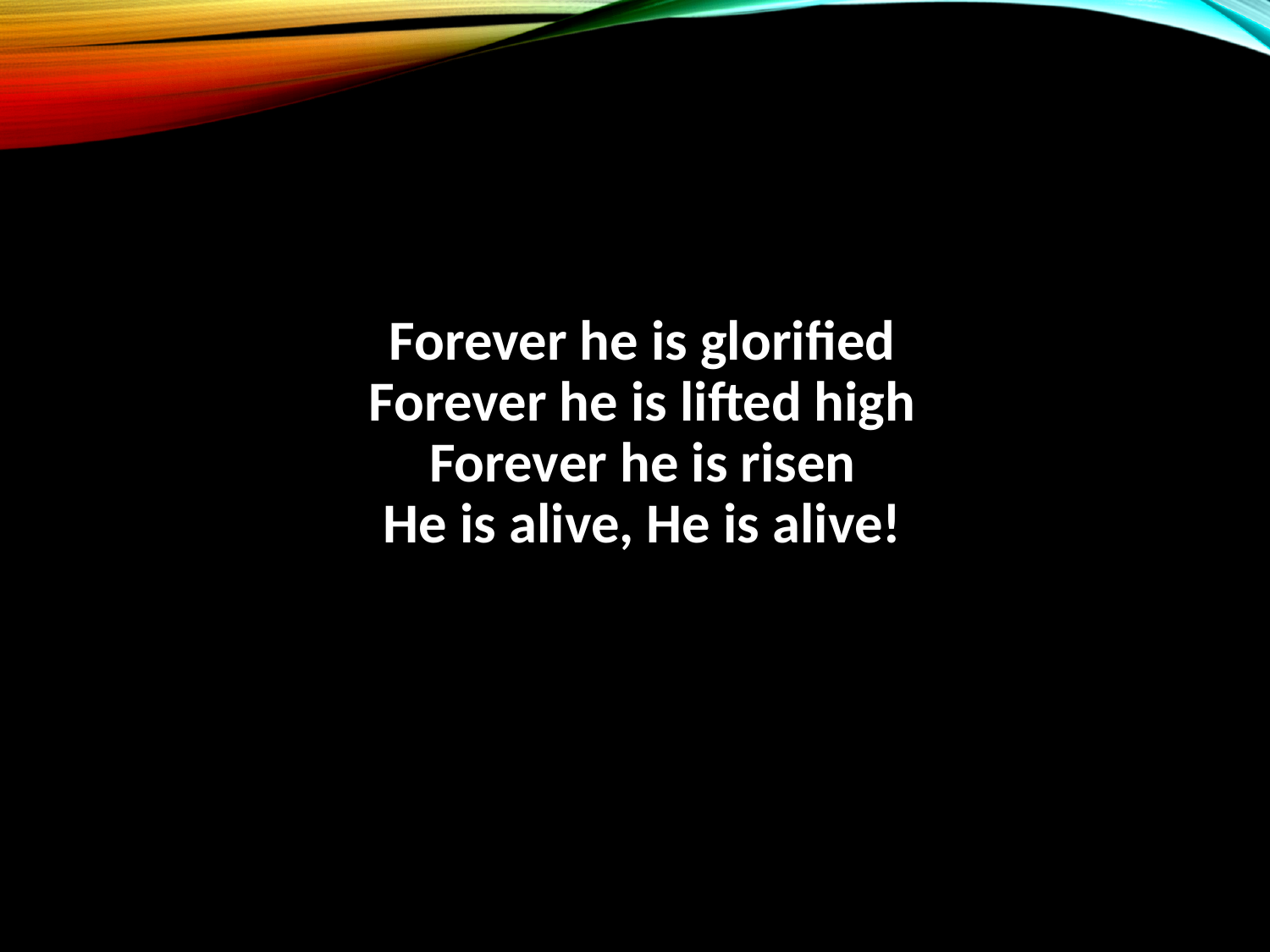

#
Forever he is glorified
Forever he is lifted high
Forever he is risen
He is alive, He is alive!